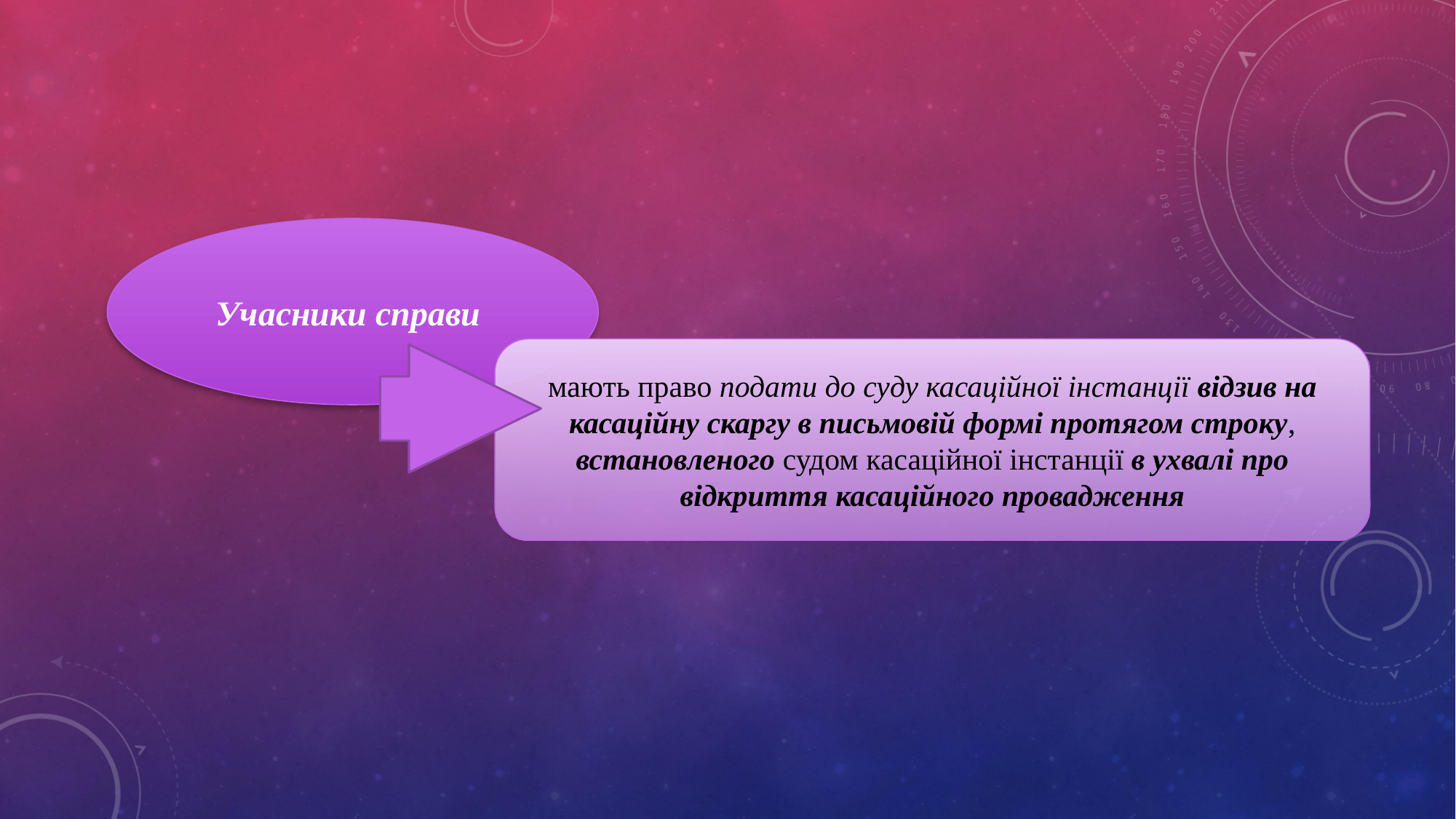

Учасники справи
мають право подати до суду касаційної інстанції відзив на касаційну скаргу в письмовій формі протягом строку, встановленого судом касаційної інстанції в ухвалі про відкриття касаційного провадження